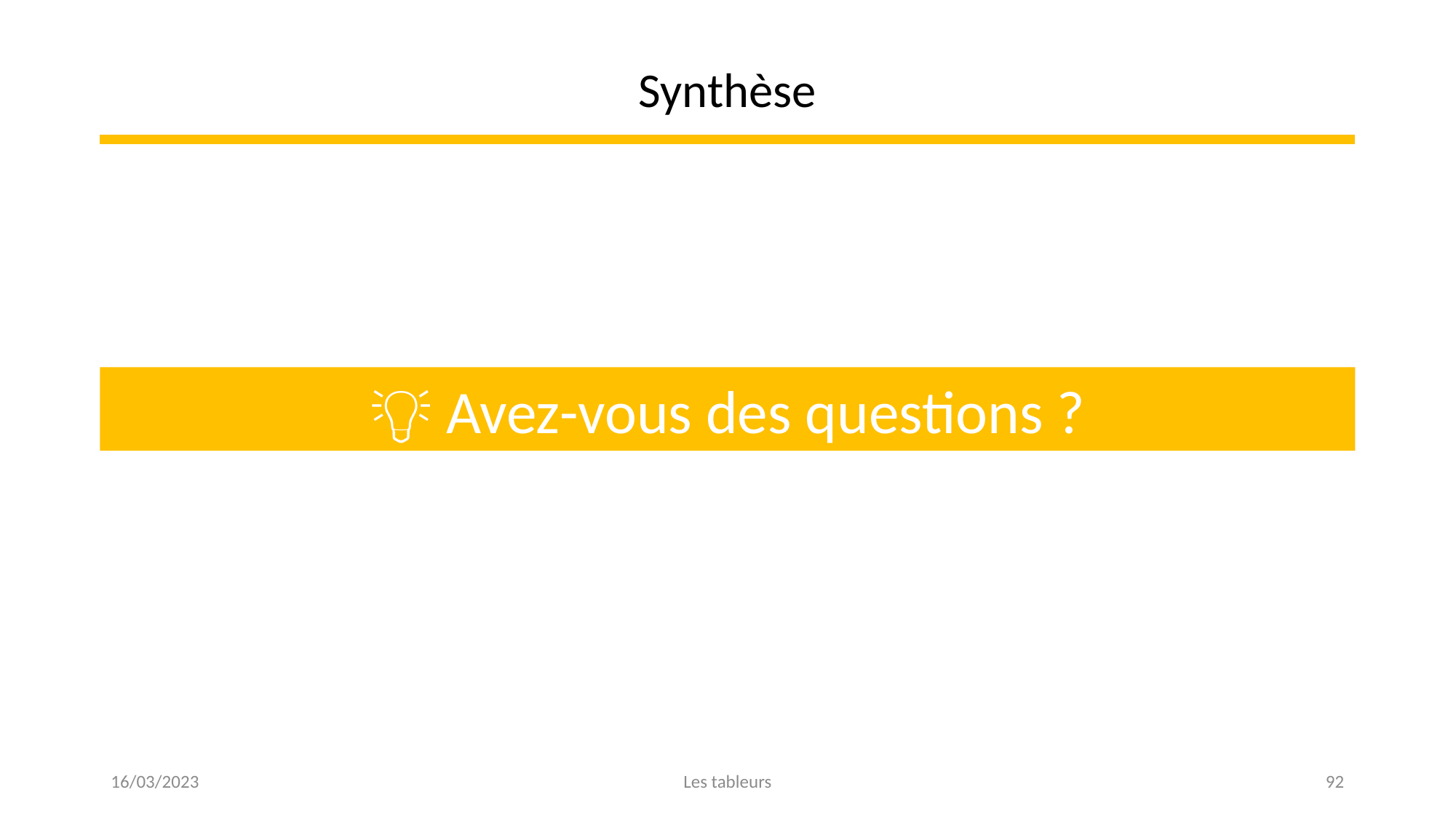

# Synthèse
💡 Avez-vous des questions ?
16/03/2023
Les tableurs
92